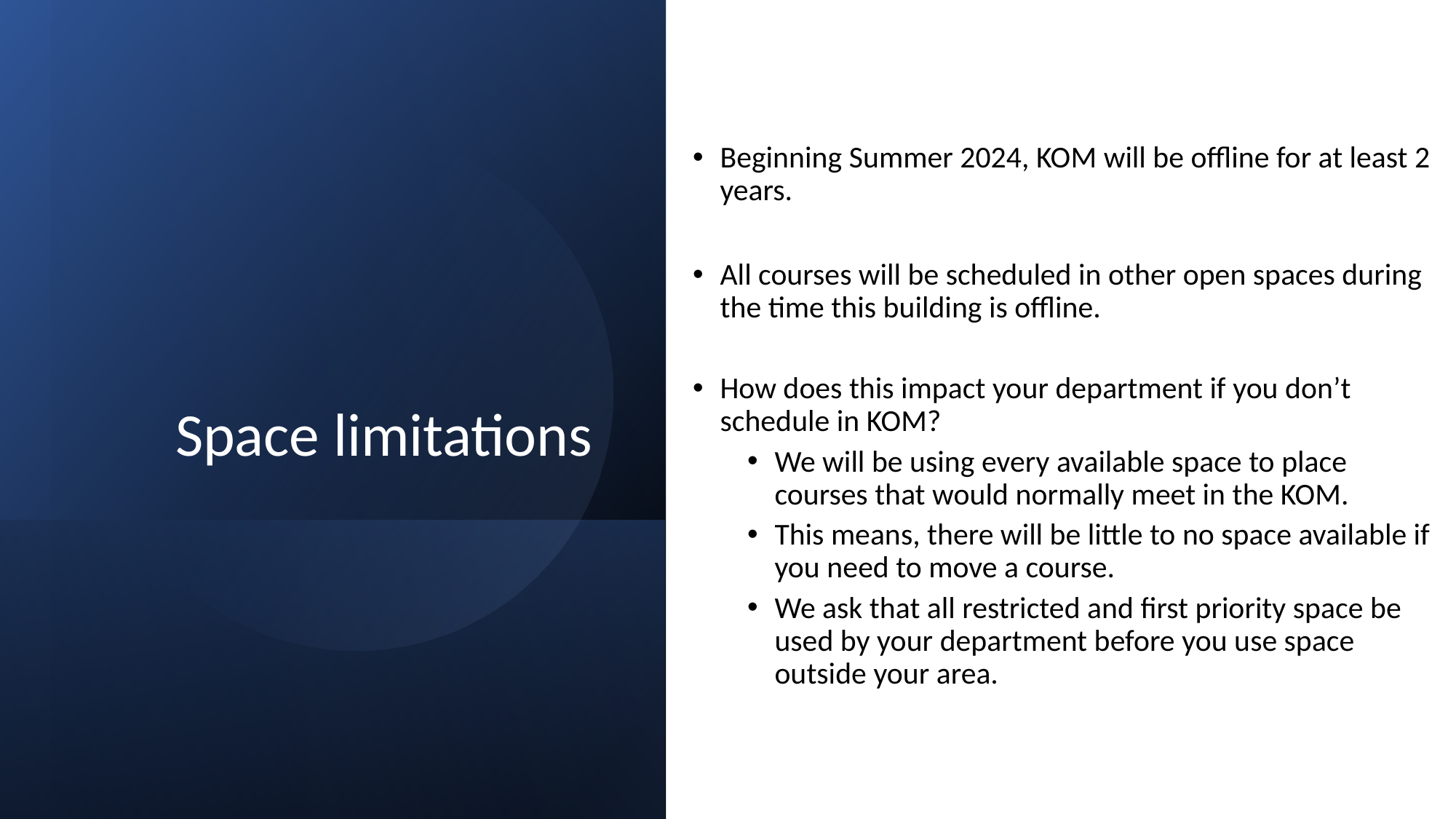

Beginning Summer 2024, KOM will be offline for at least 2 years.
All courses will be scheduled in other open spaces during the time this building is offline.
How does this impact your department if you don’t schedule in KOM?
We will be using every available space to place courses that would normally meet in the KOM.
This means, there will be little to no space available if you need to move a course.
We ask that all restricted and first priority space be used by your department before you use space outside your area.

# Space limitations